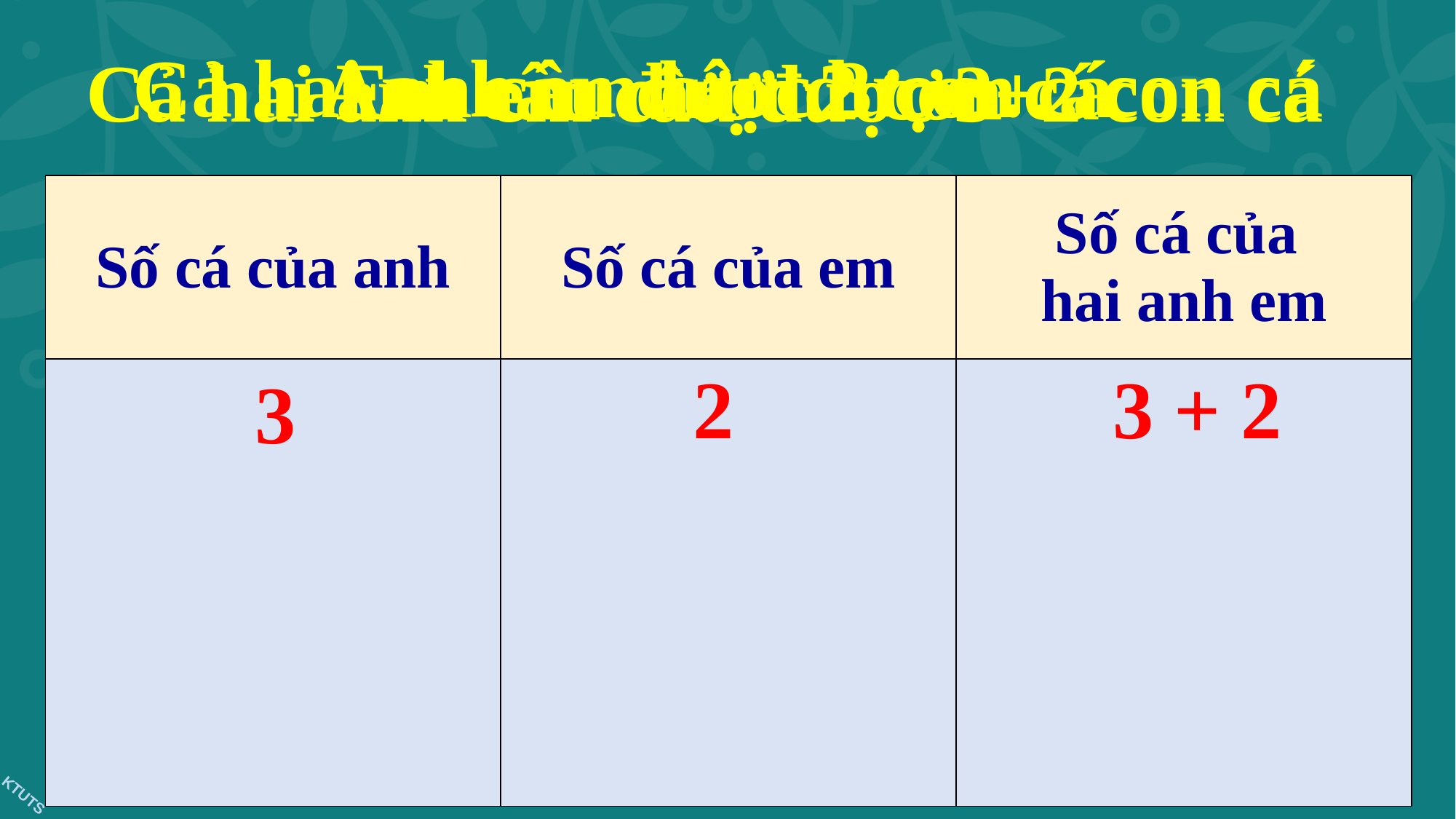

Cả hai anh em câu được … con cá
Anh câu được 3 con cá
Em câu được 2 con cá
Cả hai anh em câu được 3+2 con cá
| Số cá của anh | Số cá của em | Số cá của hai anh em |
| --- | --- | --- |
|  |  |  |
2
3 + 2
3